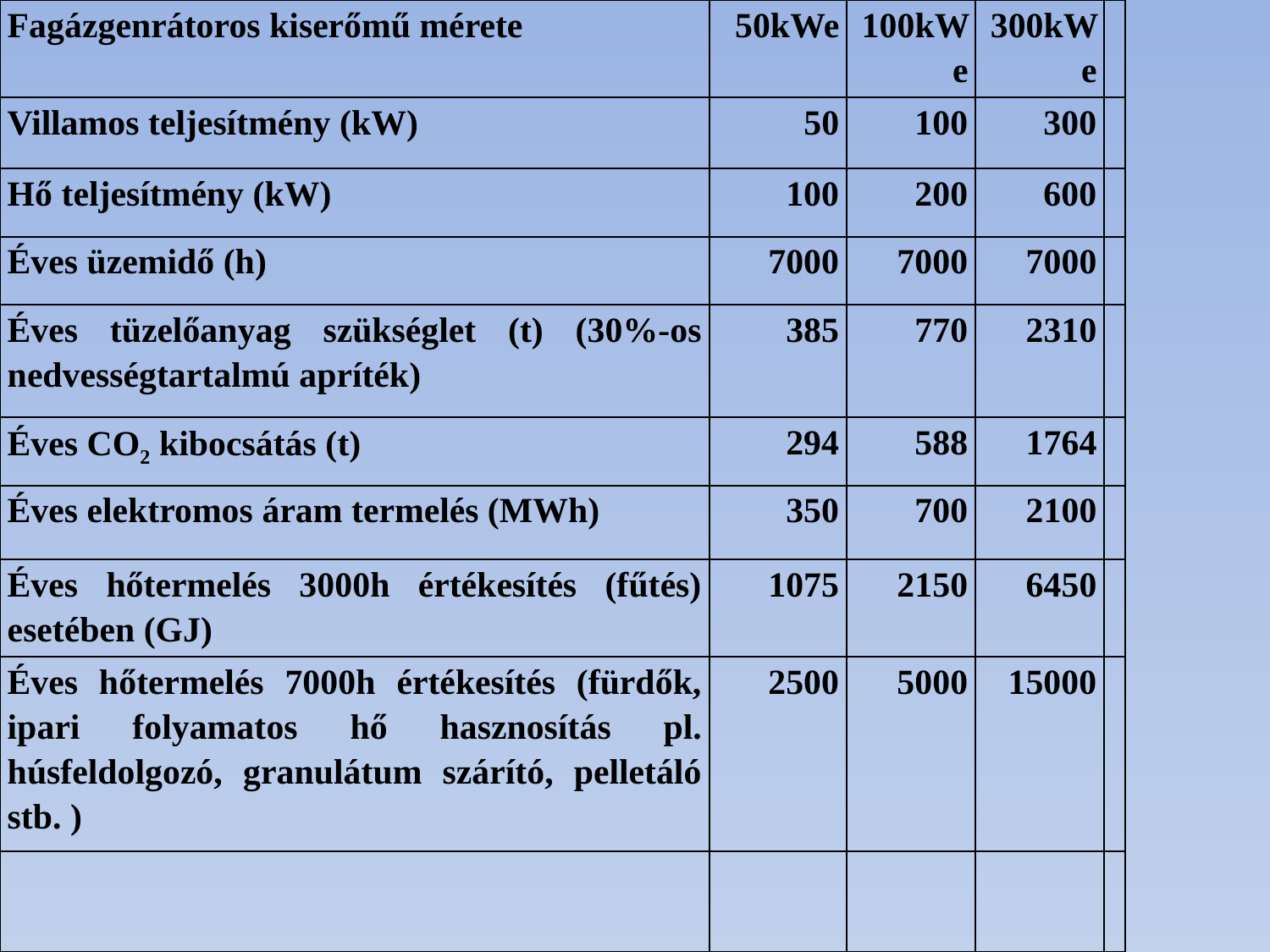

| Fagázgenrátoros kiserőmű mérete | 50kWe | 100kWe | 300kWe |  |
| --- | --- | --- | --- | --- |
| Villamos teljesítmény (kW) | 50 | 100 | 300 |  |
| Hő teljesítmény (kW) | 100 | 200 | 600 |  |
| Éves üzemidő (h) | 7000 | 7000 | 7000 |  |
| Éves tüzelőanyag szükséglet (t) (30%-os nedvességtartalmú apríték) | 385 | 770 | 2310 |  |
| Éves CO2 kibocsátás (t) | 294 | 588 | 1764 |  |
| Éves elektromos áram termelés (MWh) | 350 | 700 | 2100 |  |
| Éves hőtermelés 3000h értékesítés (fűtés) esetében (GJ) | 1075 | 2150 | 6450 |  |
| Éves hőtermelés 7000h értékesítés (fürdők, ipari folyamatos hő hasznosítás pl. húsfeldolgozó, granulátum szárító, pelletáló stb. ) | 2500 | 5000 | 15000 |  |
|  |  |  |  |  |